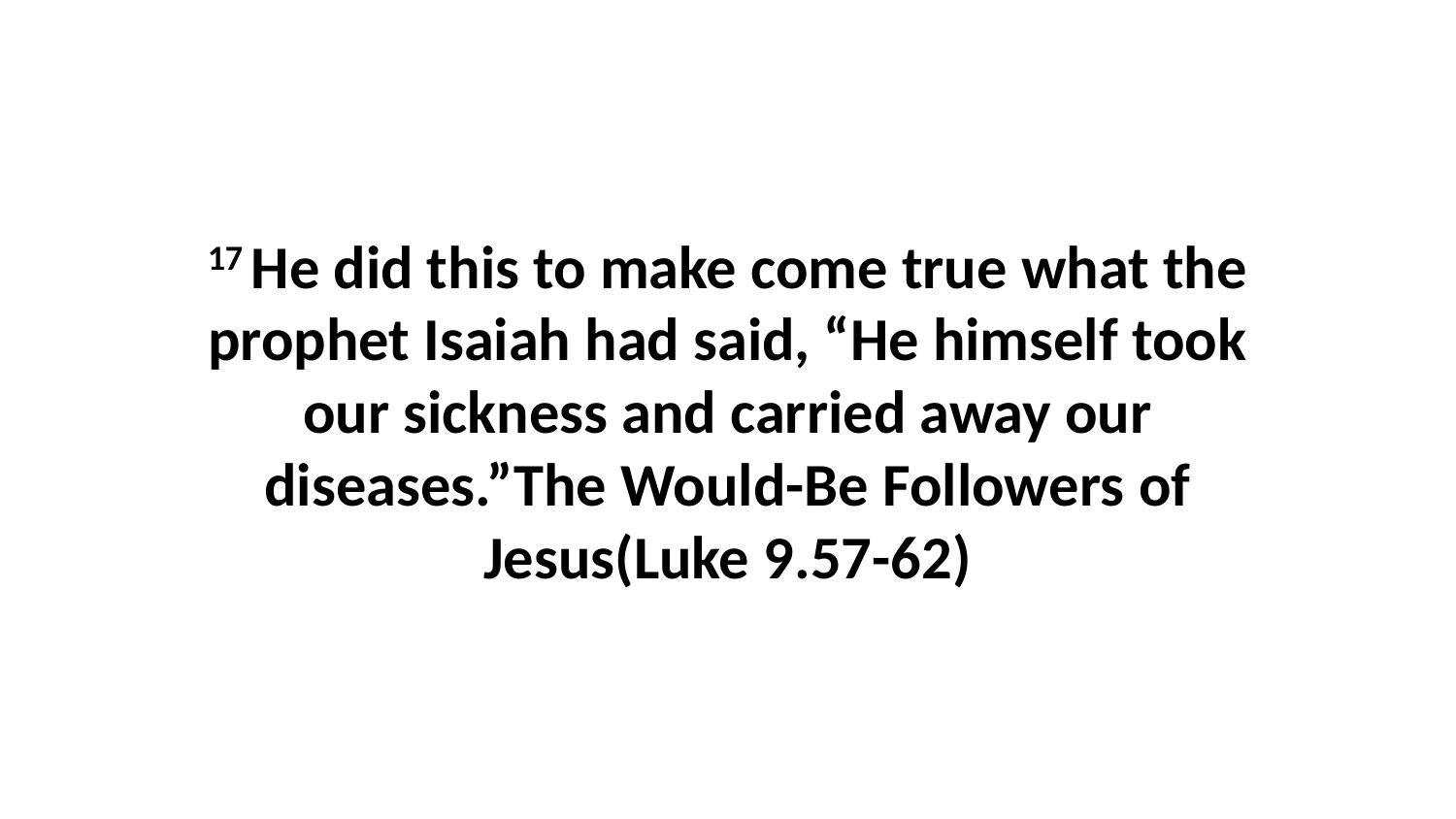

17 He did this to make come true what the prophet Isaiah had said, “He himself took our sickness and carried away our diseases.”The Would-Be Followers of Jesus(Luke 9.57-62)